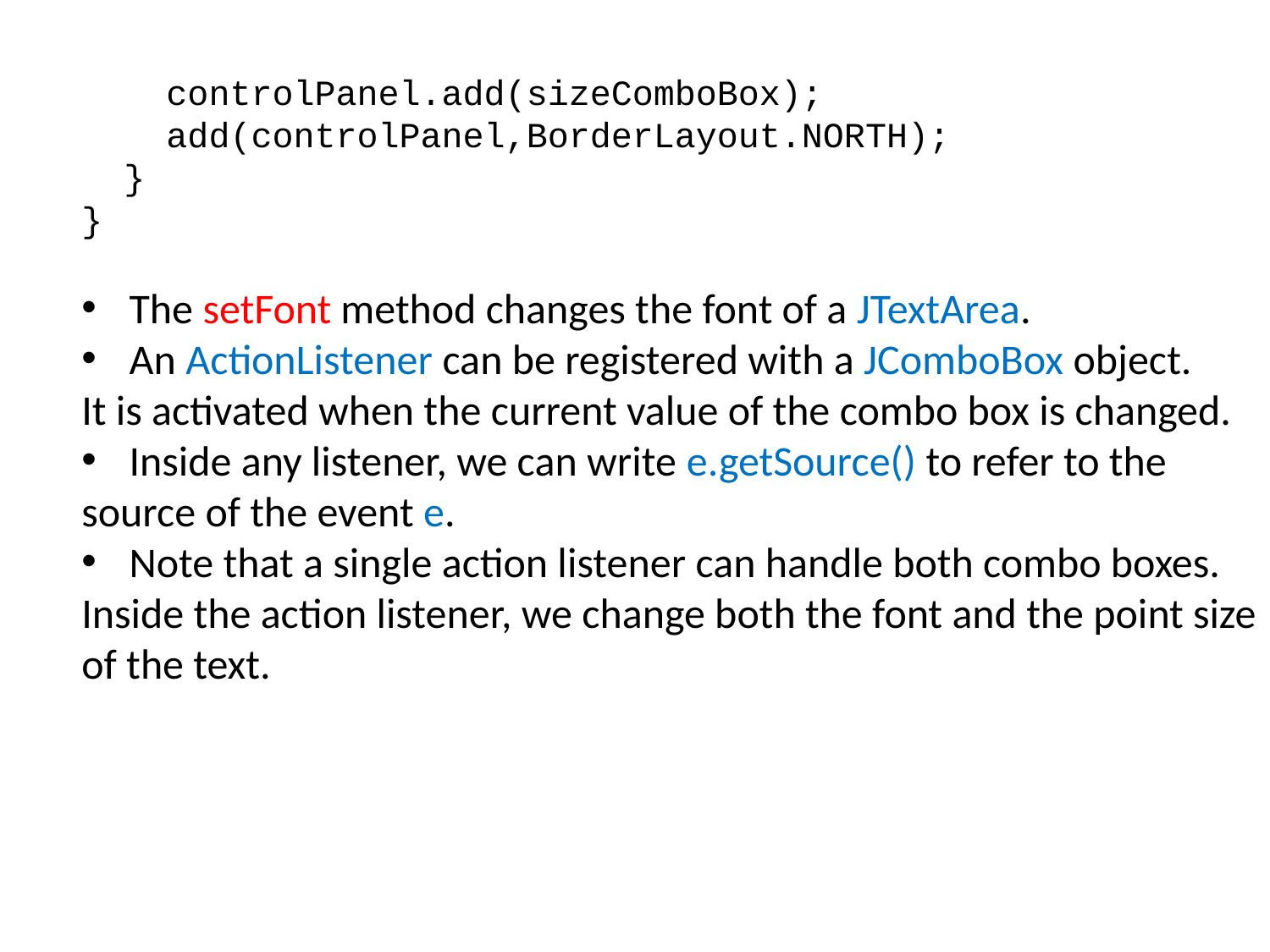

controlPanel.add(sizeComboBox);
    add(controlPanel,BorderLayout.NORTH);
  }
}

The setFont method changes the font of a JTextArea.
An ActionListener can be registered with a JComboBox object.
It is activated when the current value of the combo box is changed.
Inside any listener, we can write e.getSource() to refer to the
source of the event e.
Note that a single action listener can handle both combo boxes.
Inside the action listener, we change both the font and the point size
of the text.